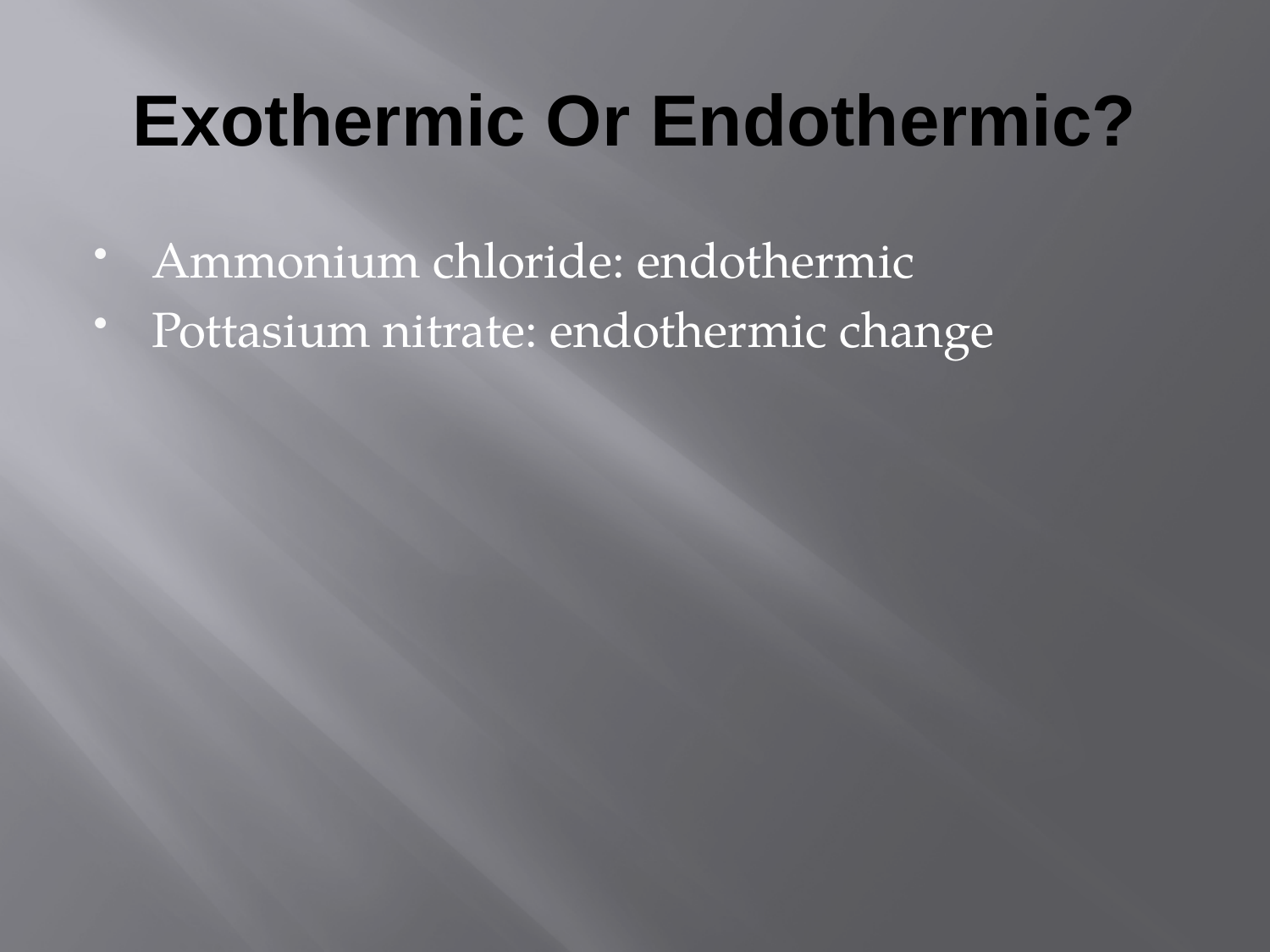

# Exothermic Or Endothermic?
Ammonium chloride: endothermic
Pottasium nitrate: endothermic change